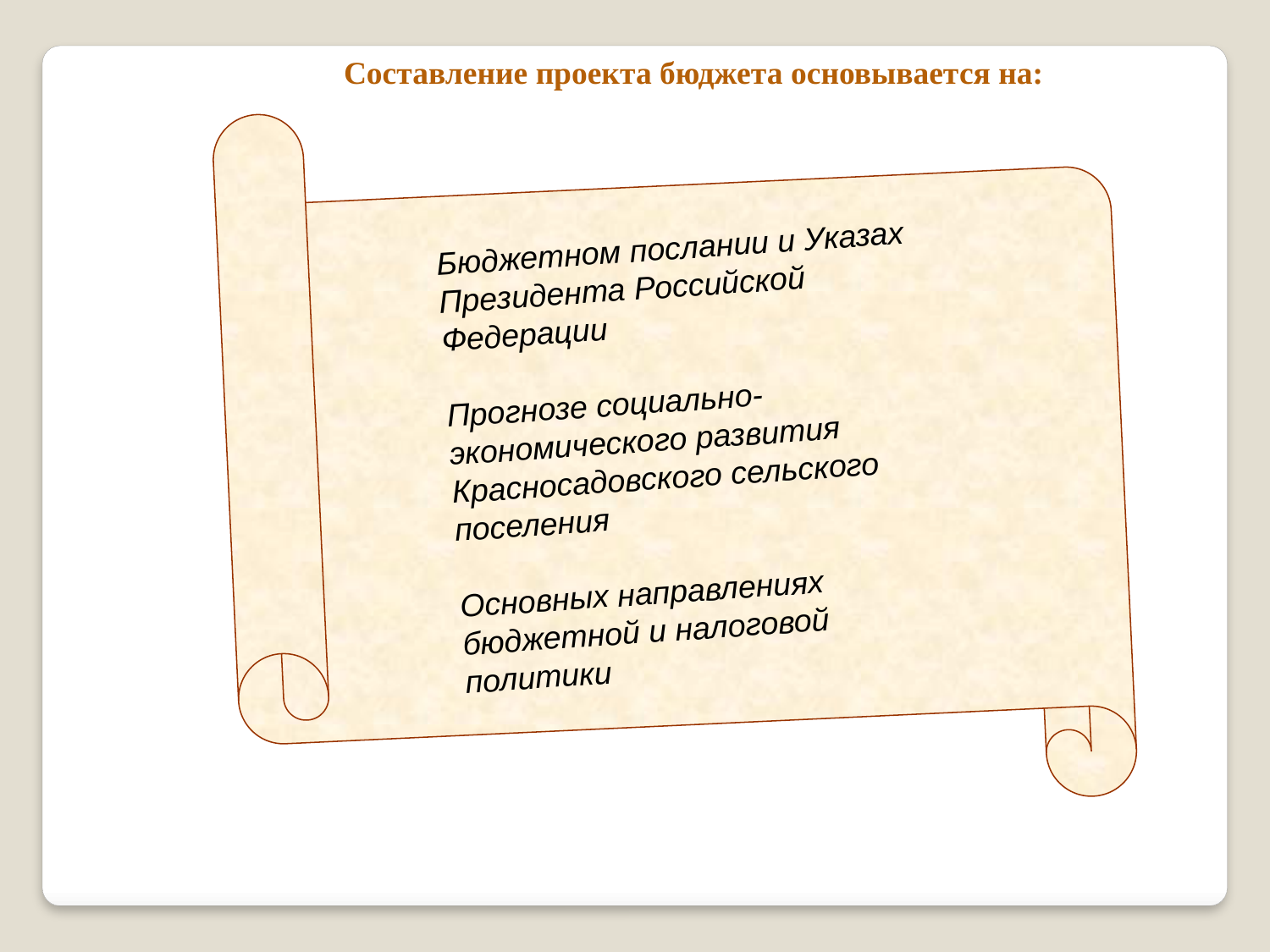

Составление проекта бюджета основывается на:

Бюджетном послании и Указах Президента Российской Федерации

Прогнозе социально-экономического развития Красносадовского сельского поселения

Основных направлениях бюджетной и налоговой политики